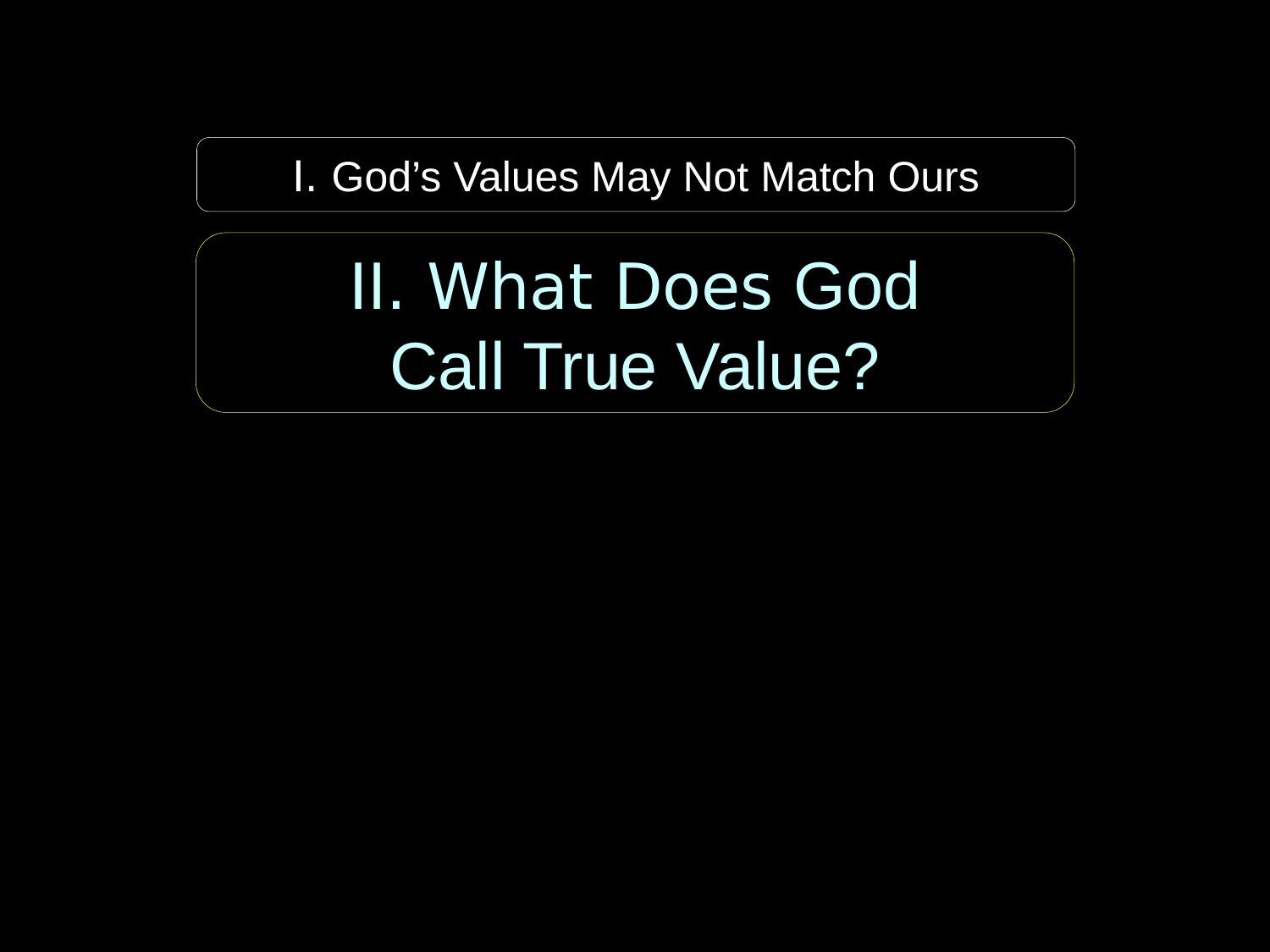

I. God’s Values May Not Match Ours
II. What Does God
Call True Value?